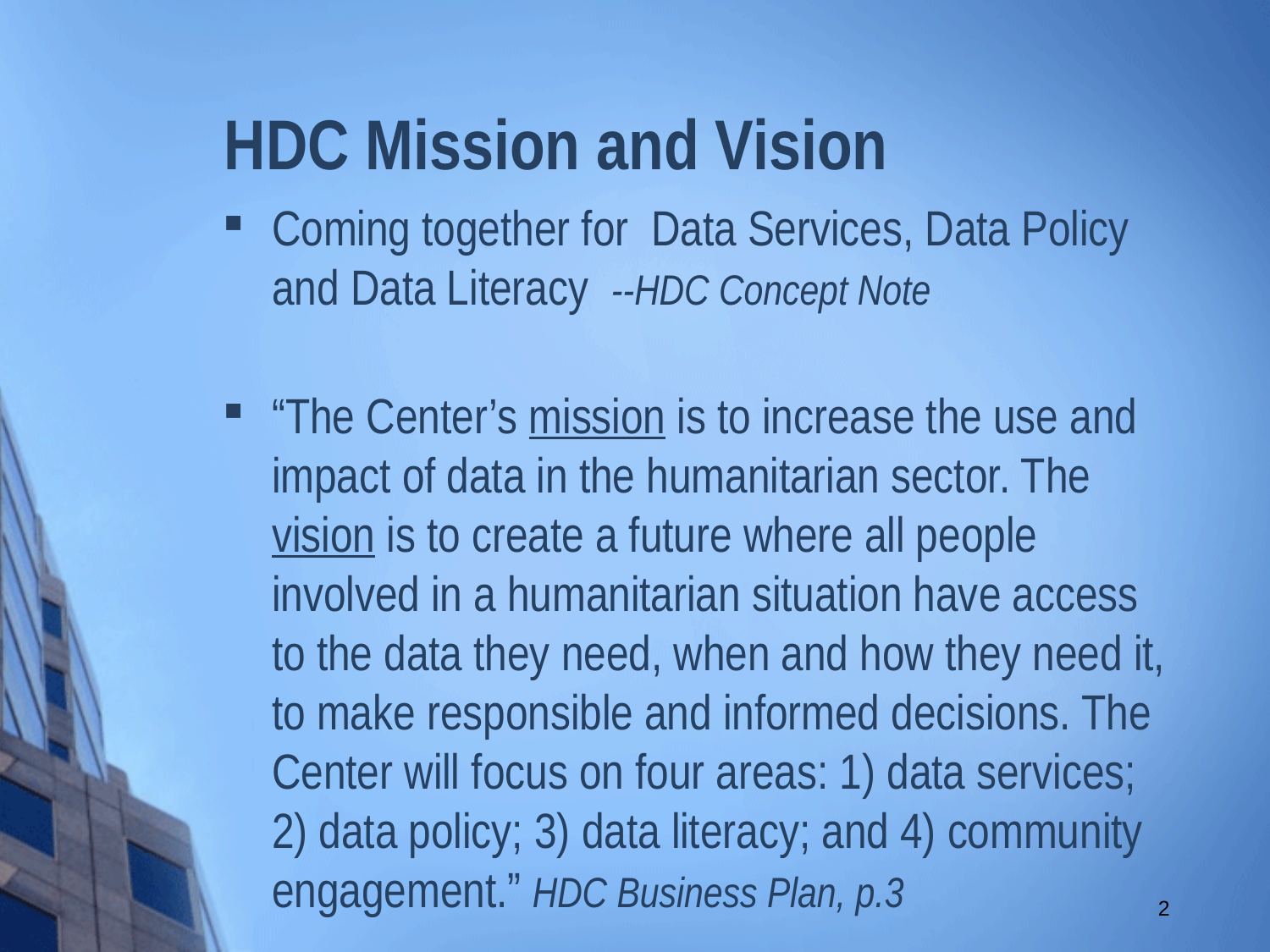

# HDC Mission and Vision
Coming together for  Data Services, Data Policy and Data Literacy  --HDC Concept Note

“The Center’s mission is to increase the use and impact of data in the humanitarian sector. The vision is to create a future where all people involved in a humanitarian situation have access to the data they need, when and how they need it, to make responsible and informed decisions. The Center will focus on four areas: 1) data services; 2) data policy; 3) data literacy; and 4) community engagement.” HDC Business Plan, p.3
2